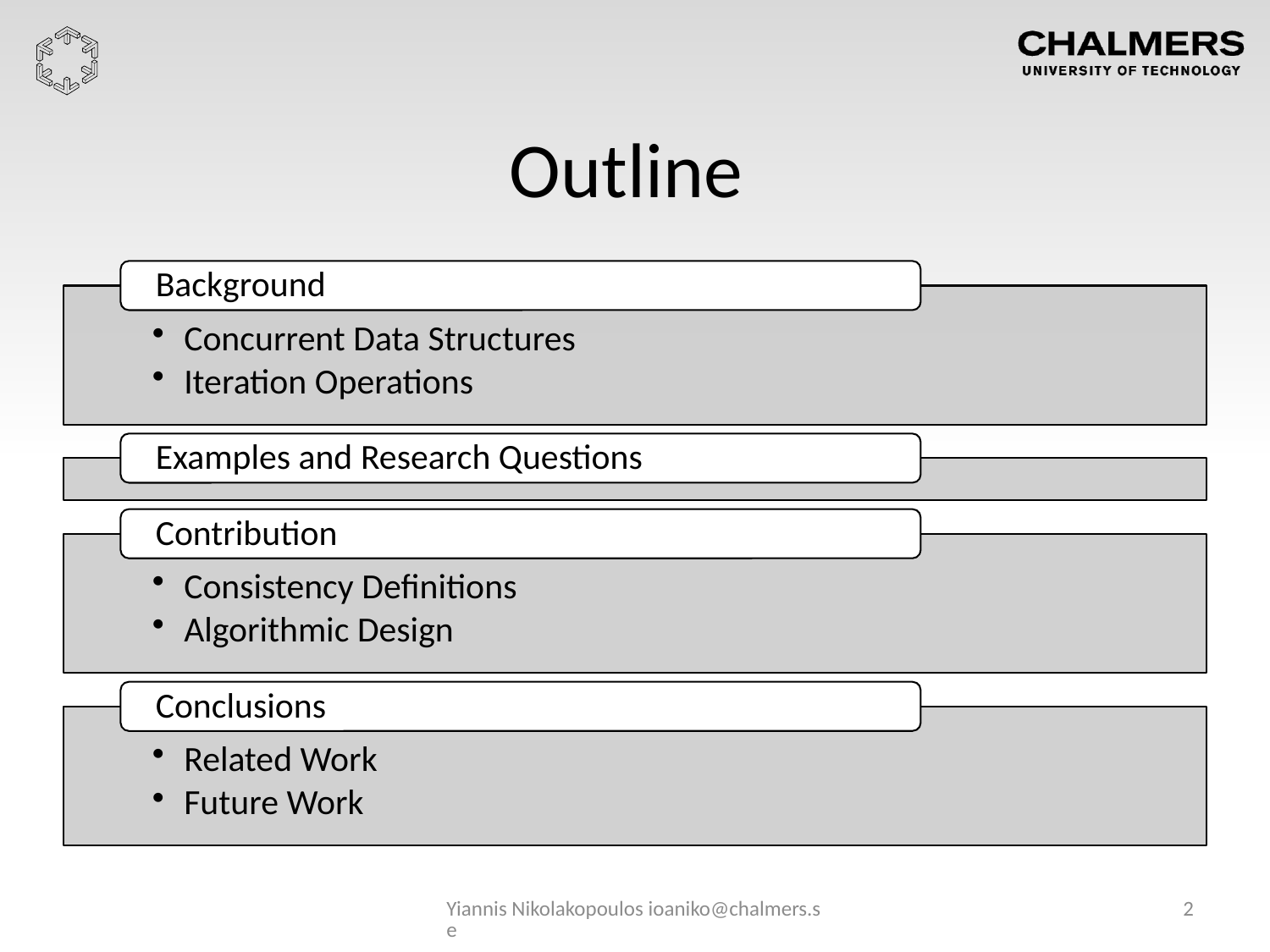

# Outline
Concurrent Data Structures
Iteration Operations
Background
Examples and Research Questions
Consistency Definitions
Algorithmic Design
Contribution
Related Work
Future Work
Conclusions
Yiannis Nikolakopoulos ioaniko@chalmers.se
2